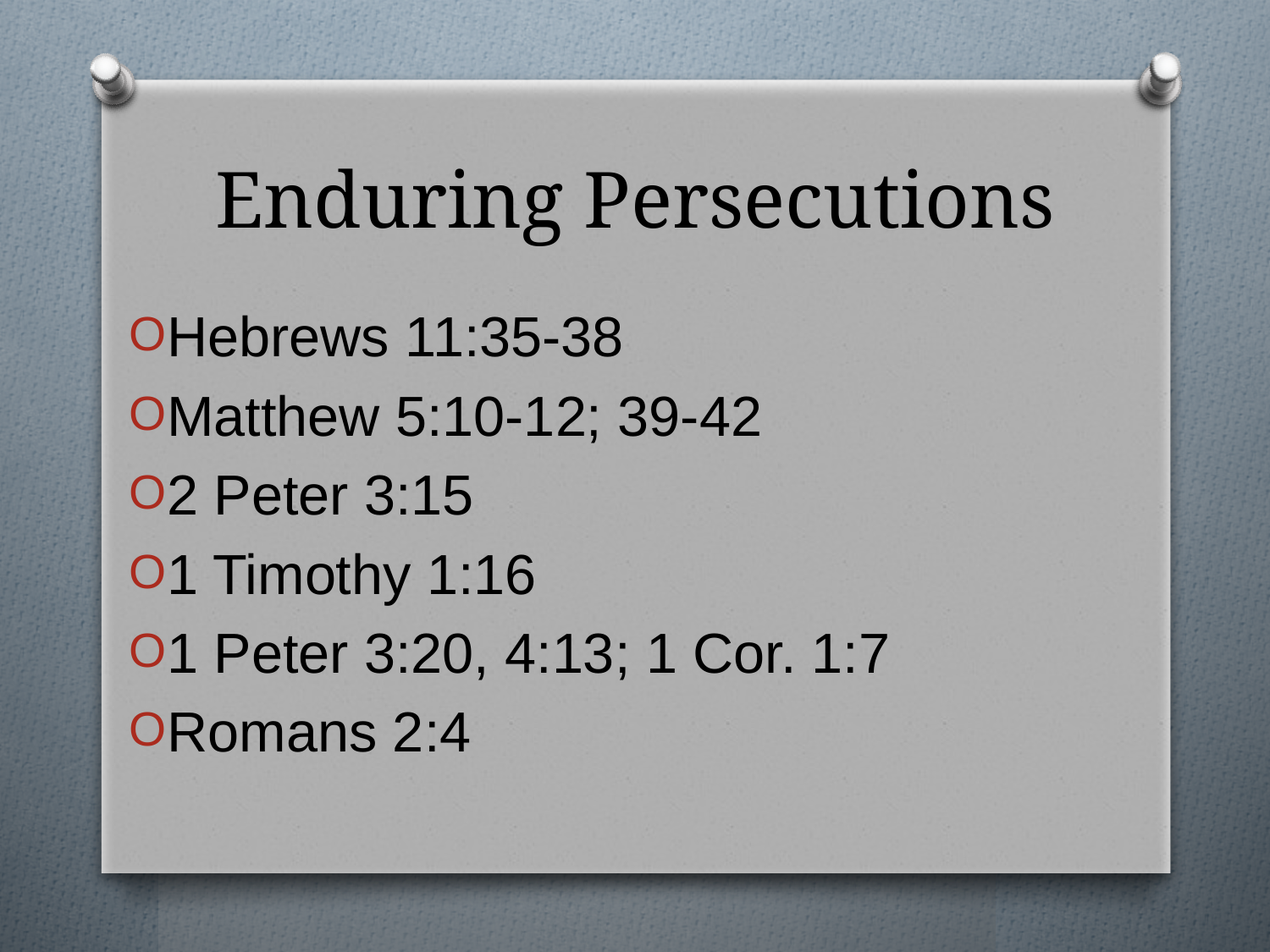

# Enduring Persecutions
Hebrews 11:35-38
Matthew 5:10-12; 39-42
2 Peter 3:15
1 Timothy 1:16
1 Peter 3:20, 4:13; 1 Cor. 1:7
Romans 2:4